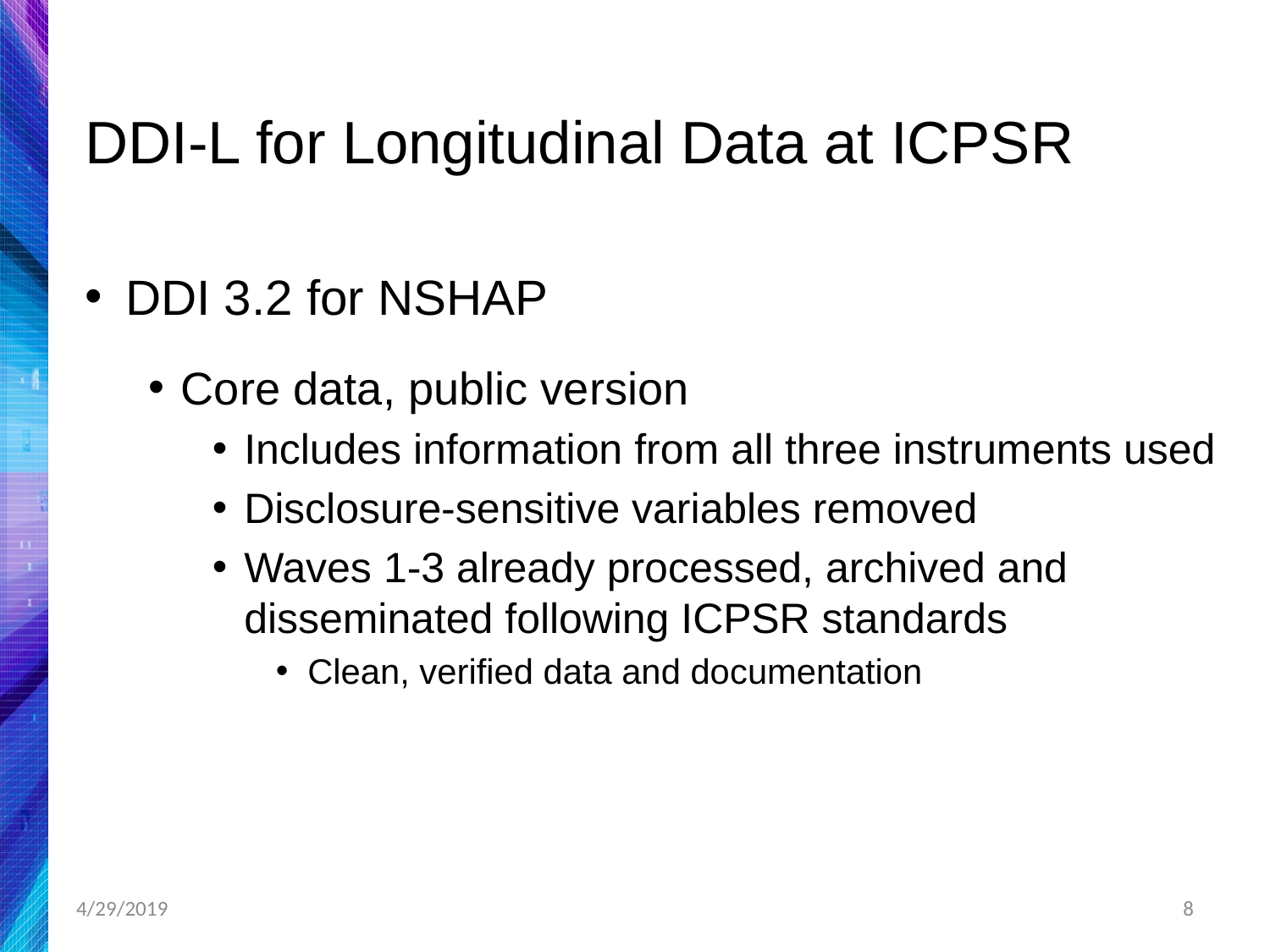

# DDI-L for Longitudinal Data at ICPSR
DDI 3.2 for NSHAP

Core data, public version
Includes information from all three instruments used
Disclosure-sensitive variables removed
Waves 1-3 already processed, archived and disseminated following ICPSR standards
Clean, verified data and documentation

4/29/2019

8